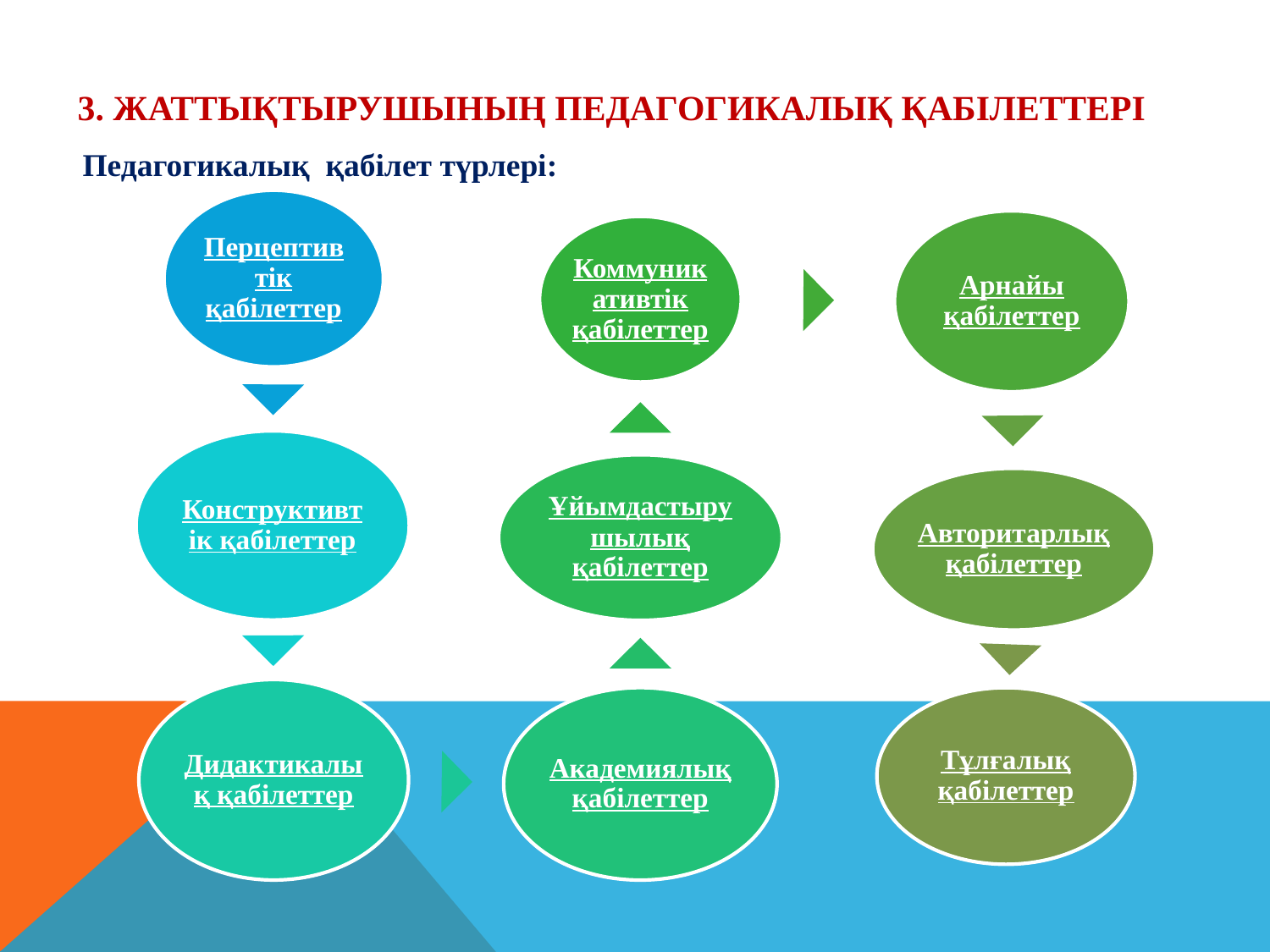

# 3. Жаттықтырушының педагогикалық қабілеттері
Педагогикалық  қабілет түрлері:
Перцептивтік қабілеттер
Конструктивтік қабілеттер
Дидактикалық қабілеттер
Академиялық қабілеттер
Ұйымдастырушылық қабілеттер
Коммуникативтік қабілеттер
Арнайы қабілеттер
Авторитарлық қабілеттер
Тұлғалық қабілеттер